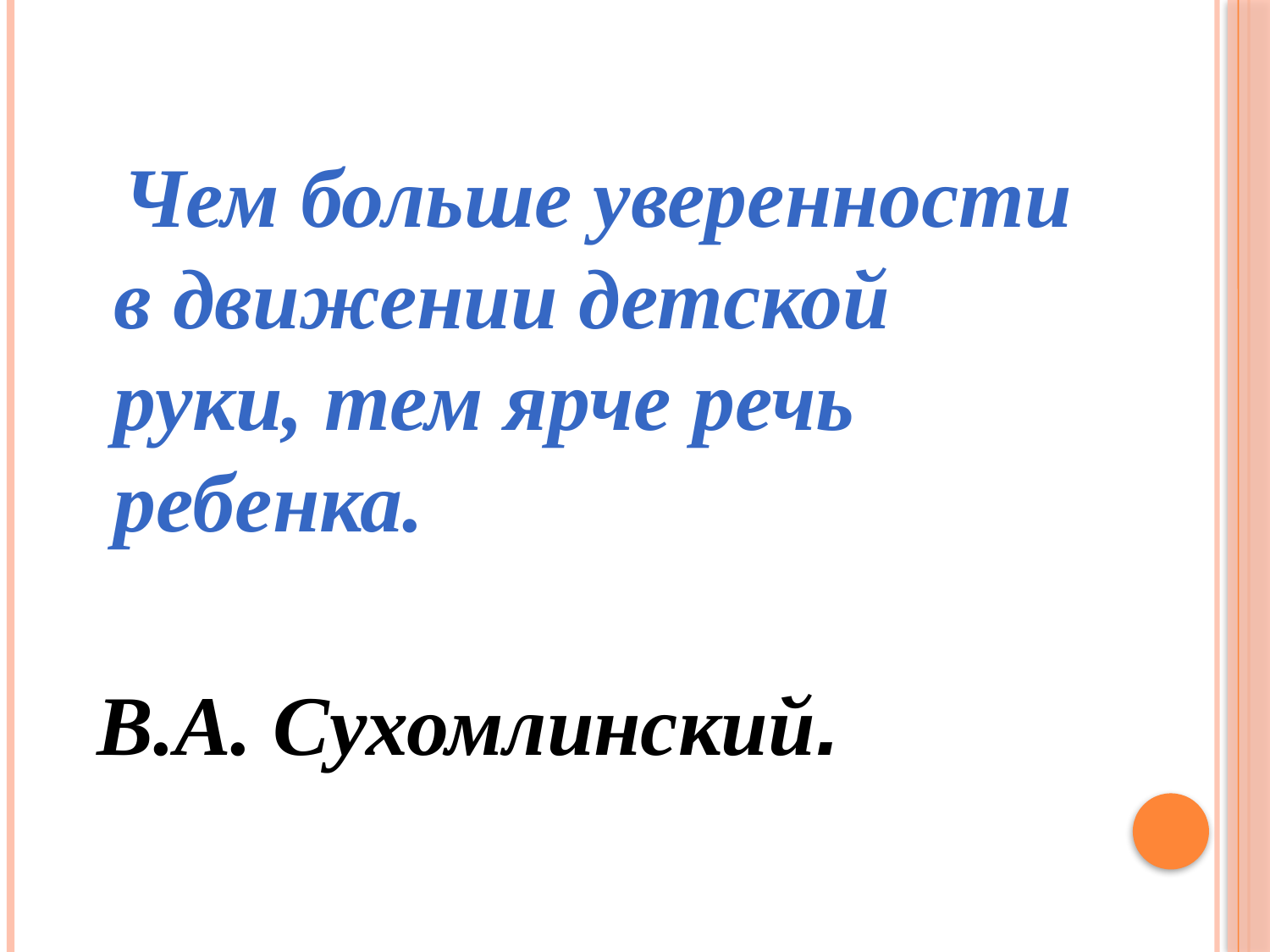

Чем больше уверенности в движении детской руки, тем ярче речь ребенка.

 В.А. Сухомлинский.